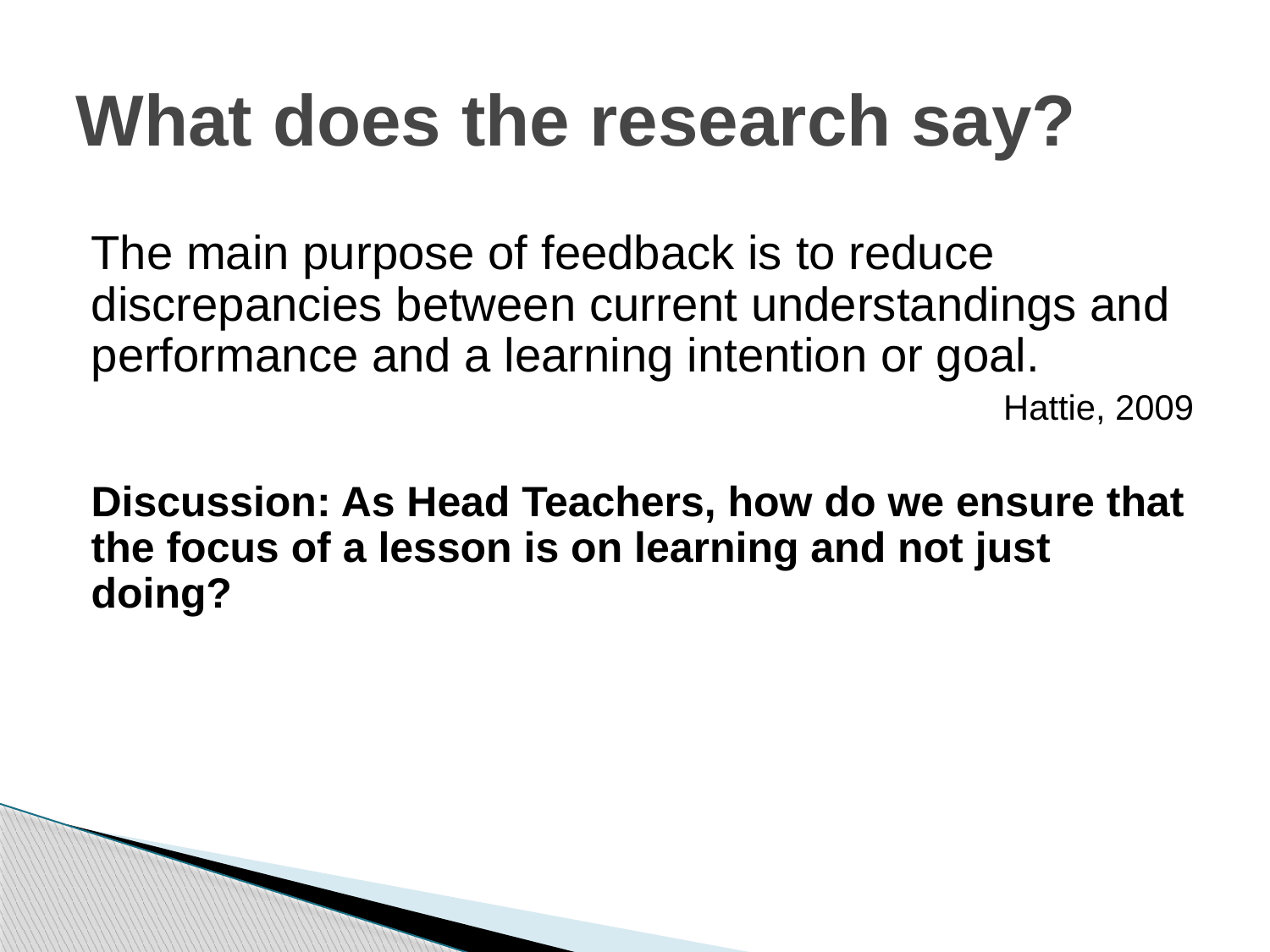

# What does the research say?
The main purpose of feedback is to reduce discrepancies between current understandings and performance and a learning intention or goal.
Hattie, 2009

Discussion: As Head Teachers, how do we ensure that the focus of a lesson is on learning and not just doing?